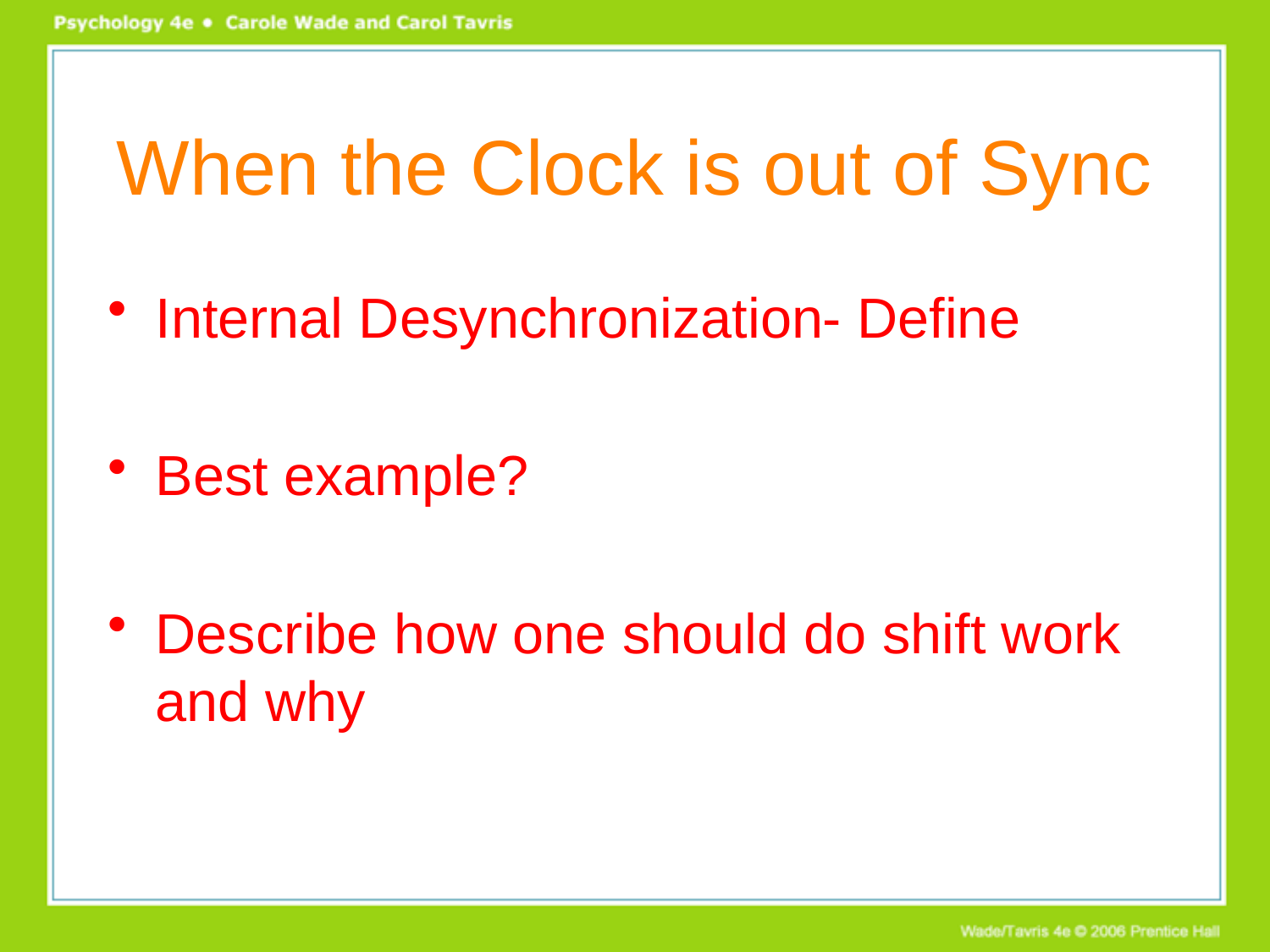

# When the Clock is out of Sync
Internal Desynchronization- Define

Best example?

Describe how one should do shift work and why